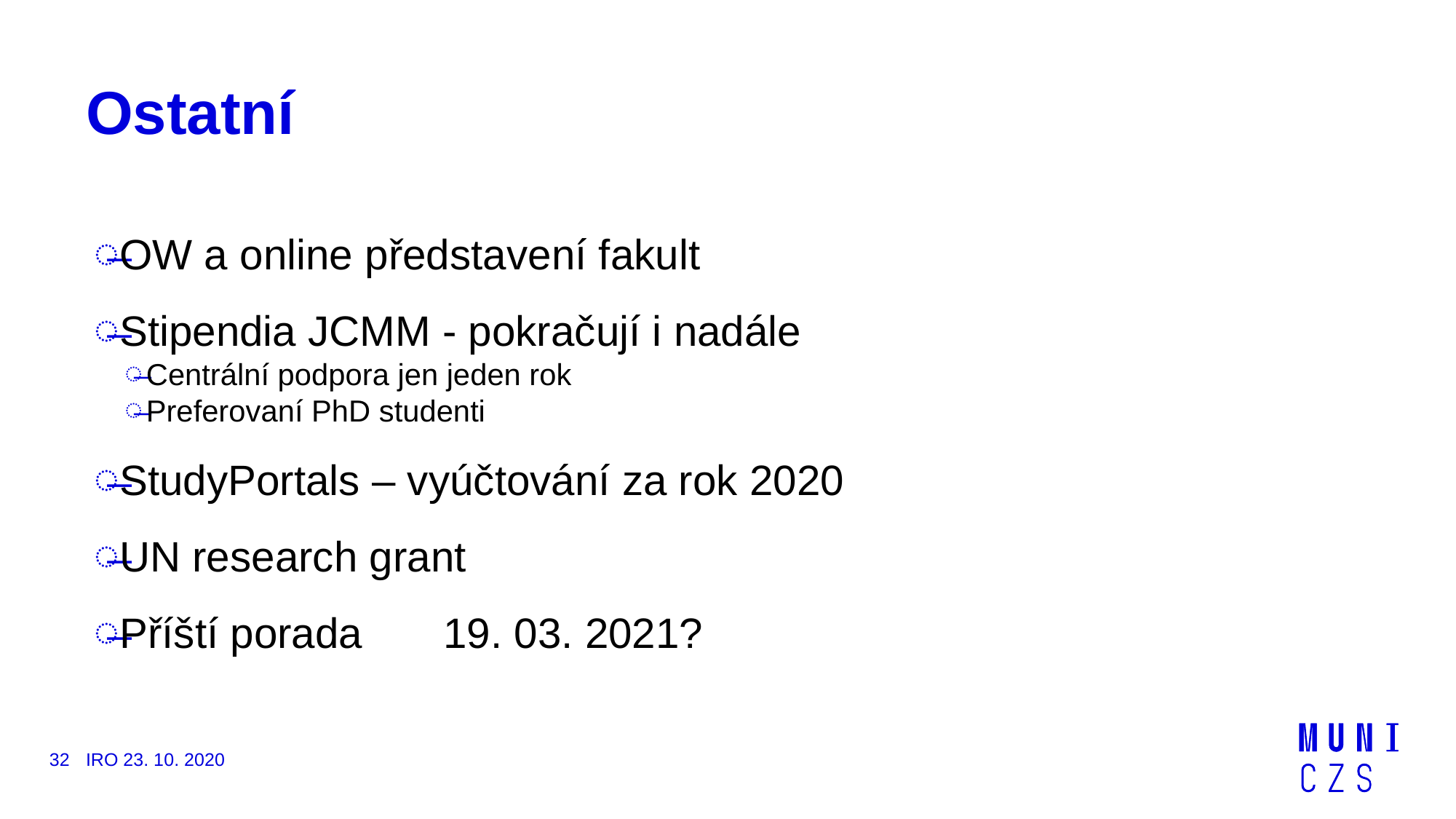

# Ostatní
OW a online představení fakult
Stipendia JCMM - pokračují i nadále
Centrální podpora jen jeden rok
Preferovaní PhD studenti
StudyPortals – vyúčtování za rok 2020
UN research grant
Příští porada	19. 03. 2021?

32
IRO 23. 10. 2020